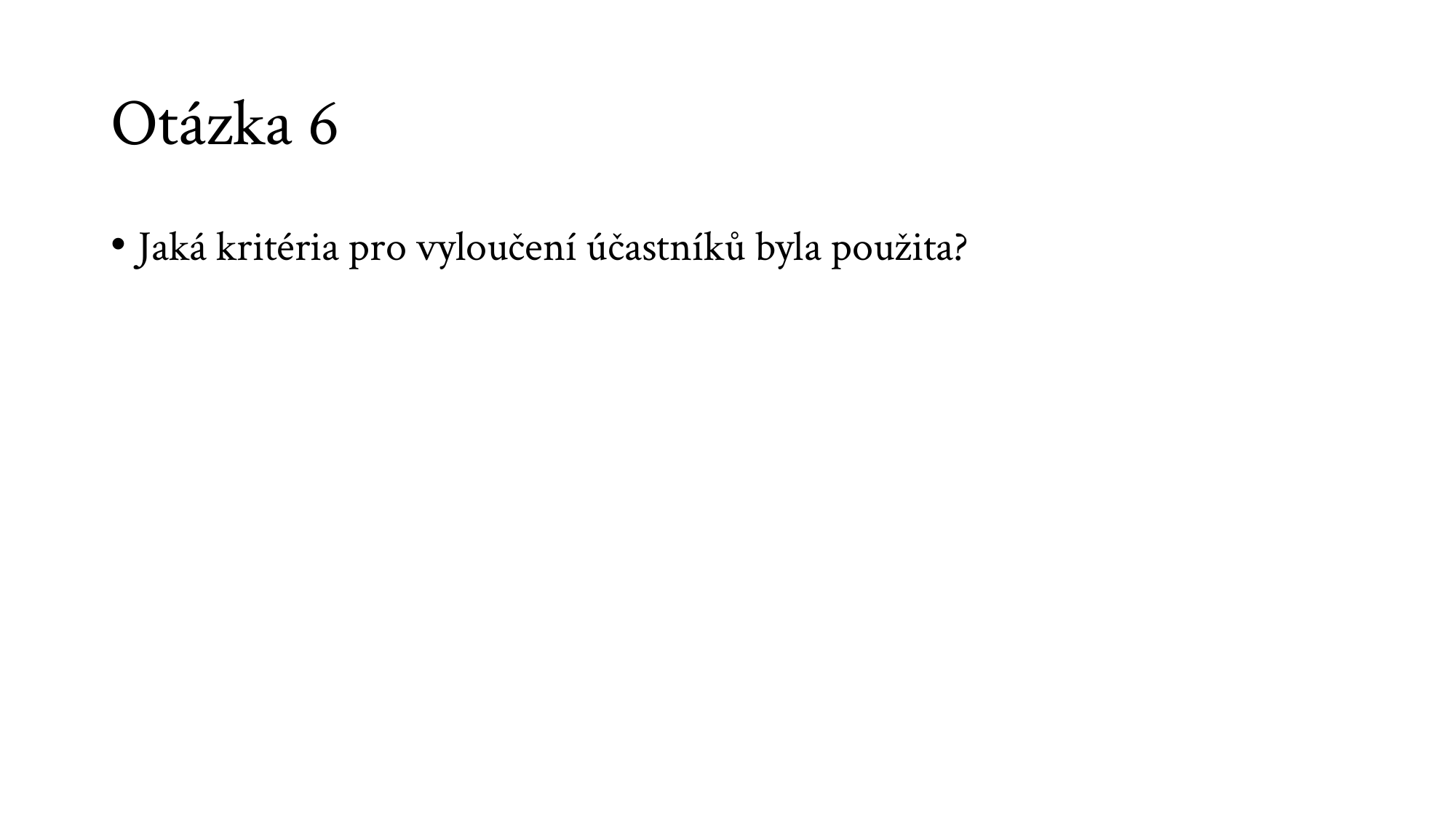

# Otázka 6
Jaká kritéria pro vyloučení účastníků byla použita?